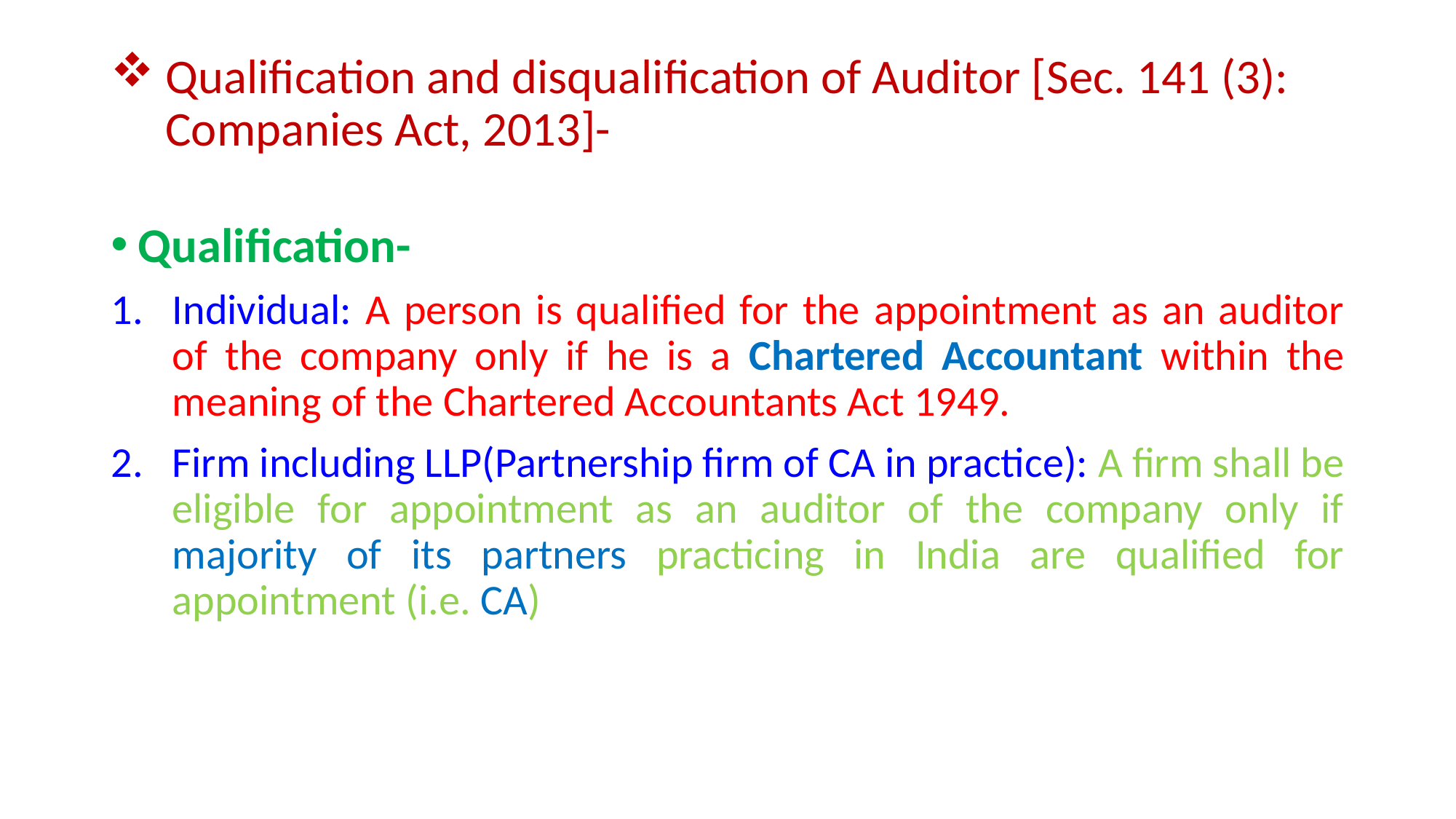

# Qualification and disqualification of Auditor [Sec. 141 (3): Companies Act, 2013]-
Qualification-
Individual: A person is qualified for the appointment as an auditor of the company only if he is a Chartered Accountant within the meaning of the Chartered Accountants Act 1949.
Firm including LLP(Partnership firm of CA in practice): A firm shall be eligible for appointment as an auditor of the company only if majority of its partners practicing in India are qualified for appointment (i.e. CA)